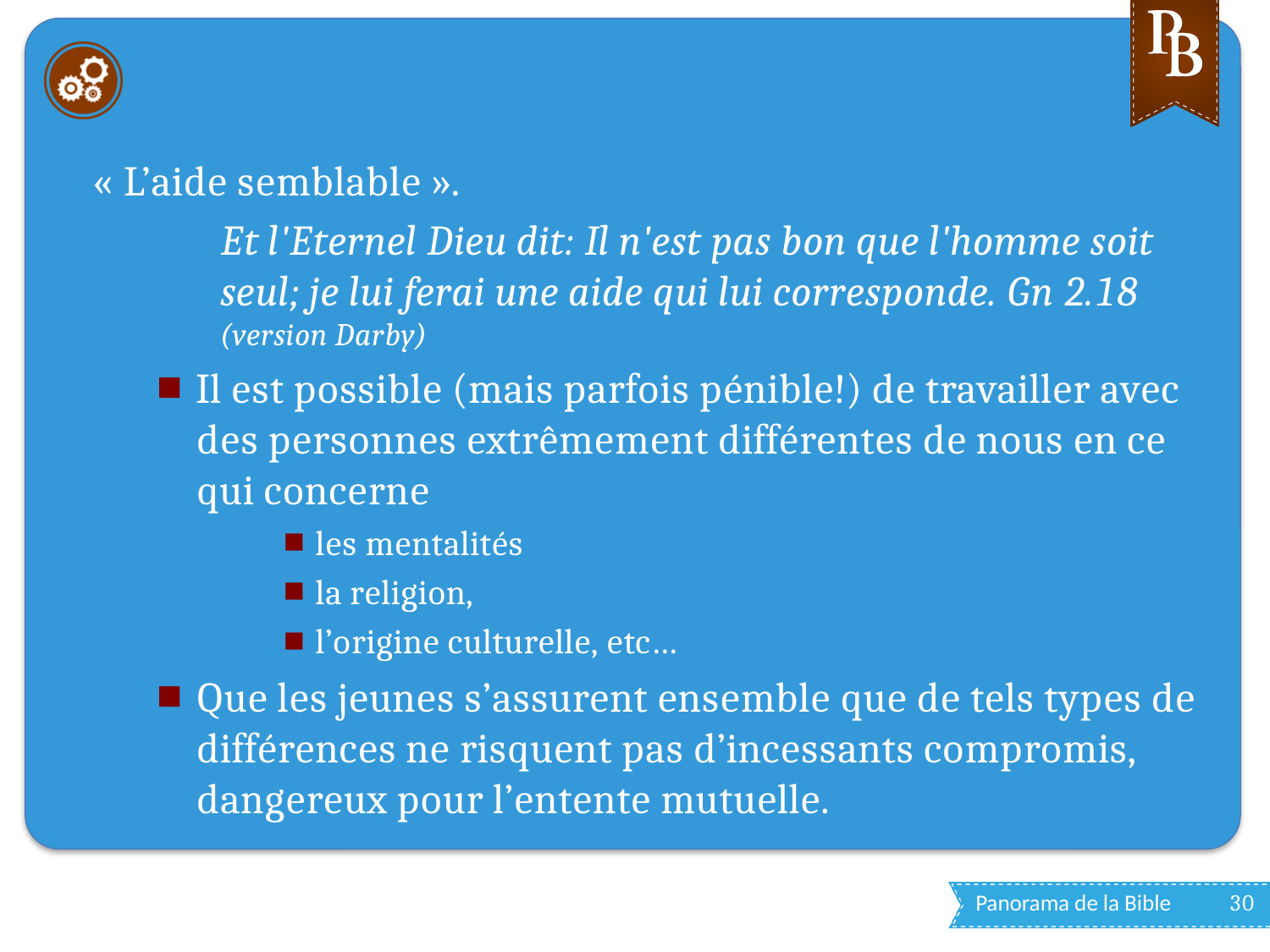

#
« L’aide semblable ».
Et l'Eternel Dieu dit: Il n'est pas bon que l'homme soit seul; je lui ferai une aide qui lui corresponde. Gn 2.18  (version Darby)
Il est possible (mais parfois pénible!) de travailler avec des personnes extrêmement différentes de nous en ce qui concerne
les mentalités
la religion,
l’origine culturelle, etc…
Que les jeunes s’assurent ensemble que de tels types de différences ne risquent pas d’incessants compromis, dangereux pour l’entente mutuelle.